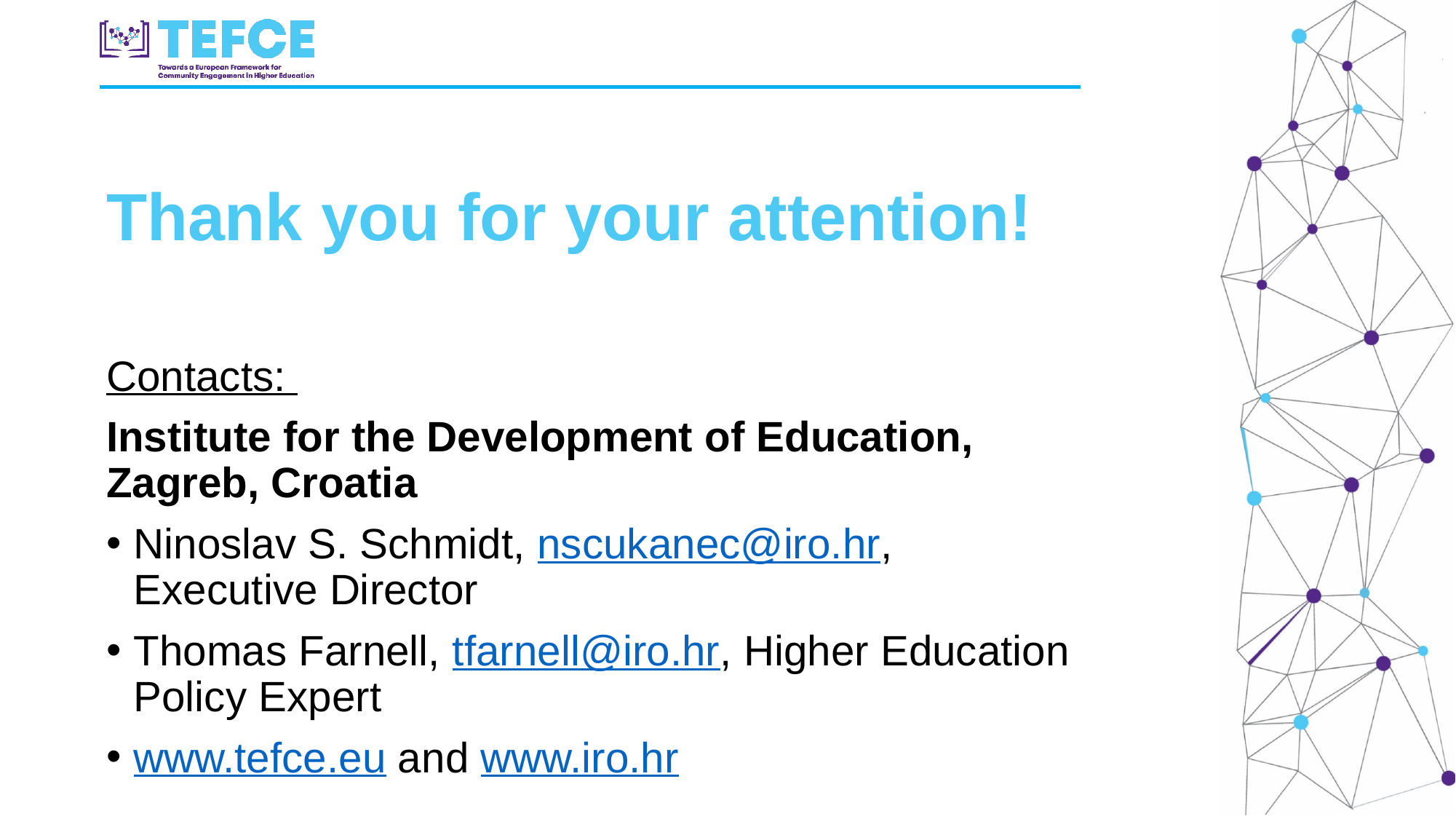

Thank you for your attention!
Contacts:
Institute for the Development of Education, Zagreb, Croatia
Ninoslav S. Schmidt, nscukanec@iro.hr, Executive Director
Thomas Farnell, tfarnell@iro.hr, Higher Education Policy Expert
www.tefce.eu and www.iro.hr